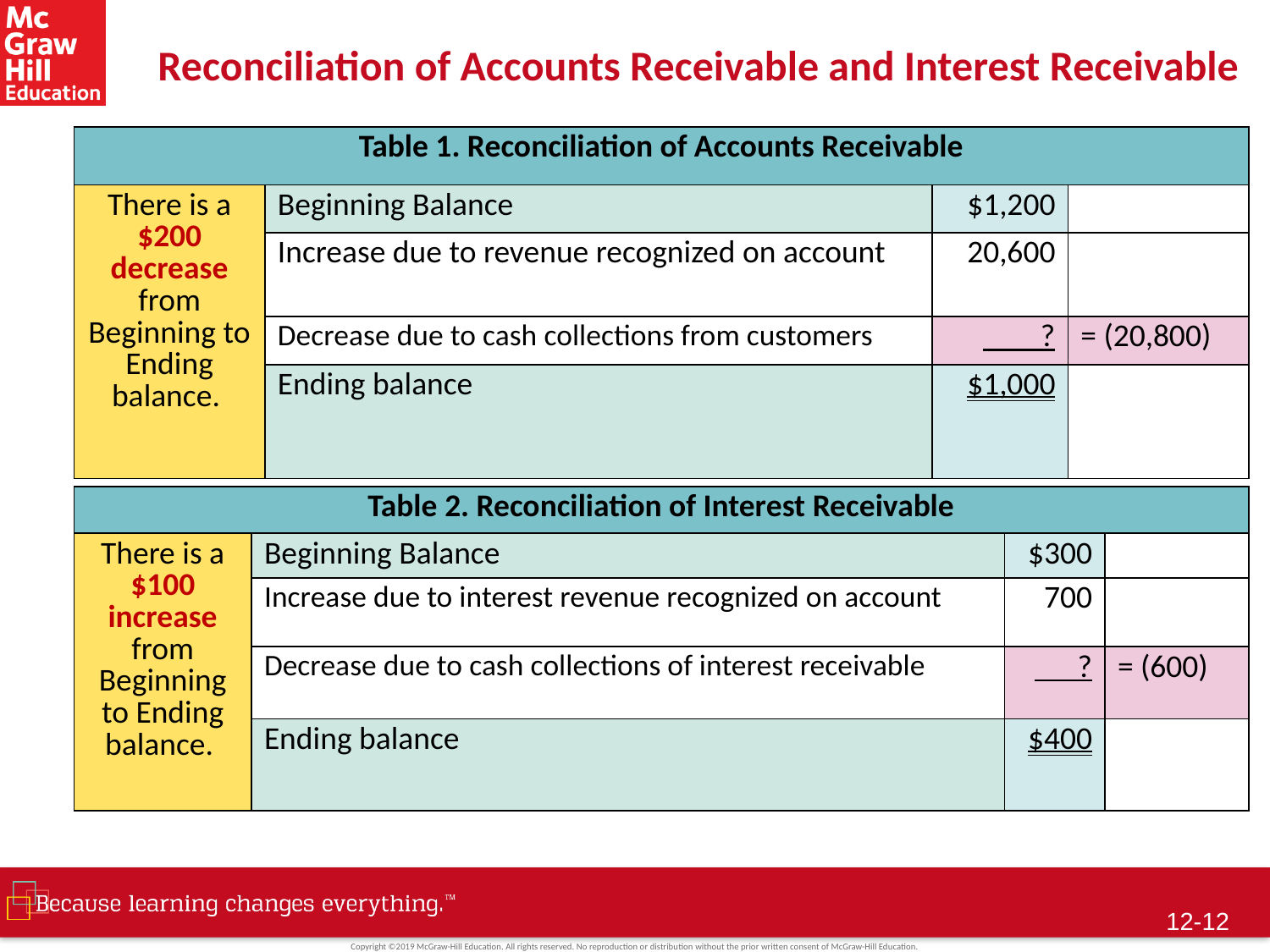

# Reconciliation of Accounts Receivable and Interest Receivable
| Table 1. Reconciliation of Accounts Receivable |  |  |  |
| --- | --- | --- | --- |
| There is a $200 decrease from Beginning to Ending balance. | Beginning Balance | $1,200 |  |
|  | Increase due to revenue recognized on account | 20,600 |  |
|  | Decrease due to cash collections from customers | ? | = (20,800) |
|  | Ending balance | $1,000 |  |
| Table 2. Reconciliation of Interest Receivable |  |  |  |
| --- | --- | --- | --- |
| There is a $100 increase from Beginning to Ending balance. | Beginning Balance | $300 |  |
|  | Increase due to interest revenue recognized on account | 700 |  |
|  | Decrease due to cash collections of interest receivable | ? | = (600) |
|  | Ending balance | $400 |  |

12-12